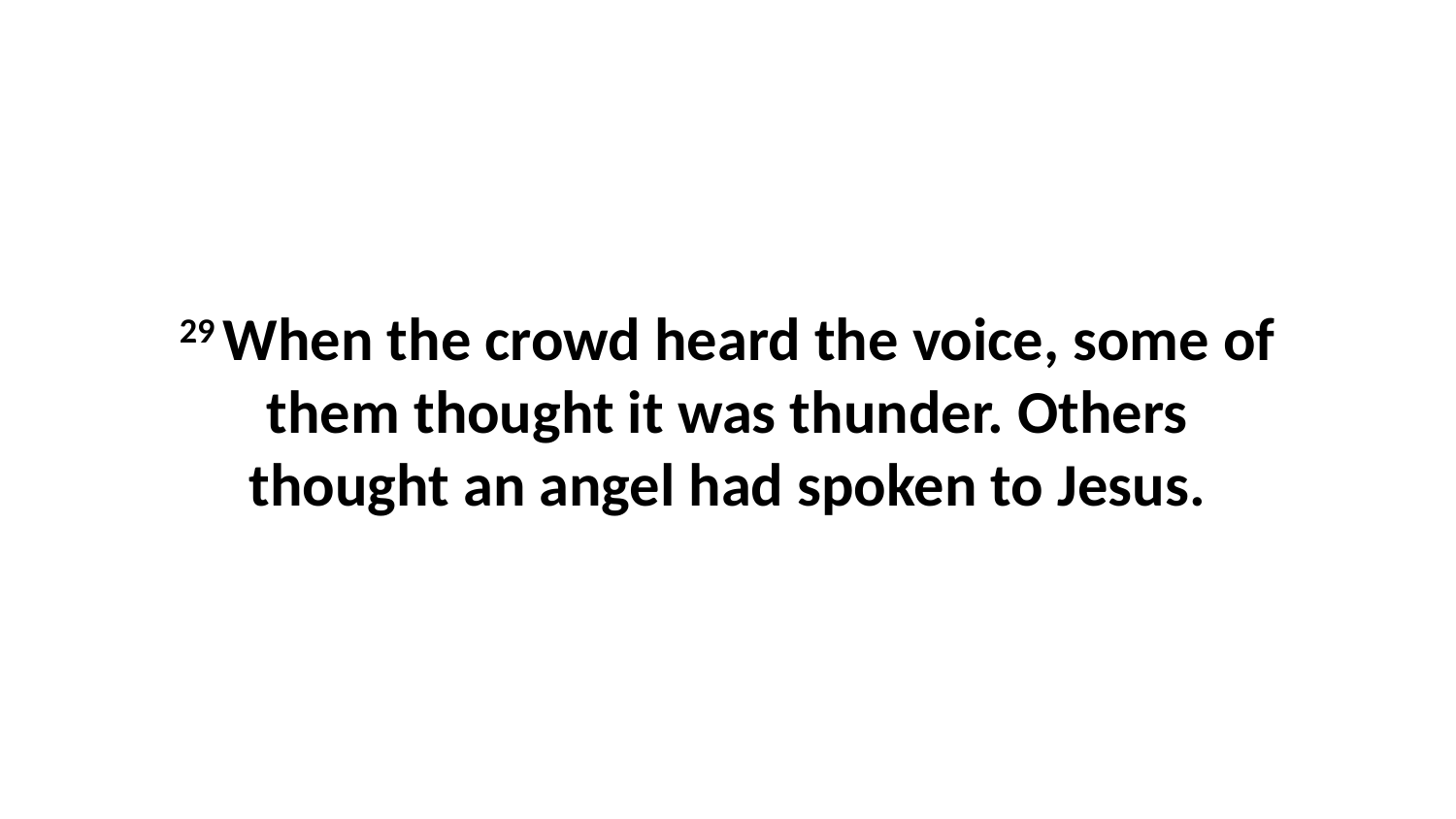

29 When the crowd heard the voice, some of them thought it was thunder. Others thought an angel had spoken to Jesus.